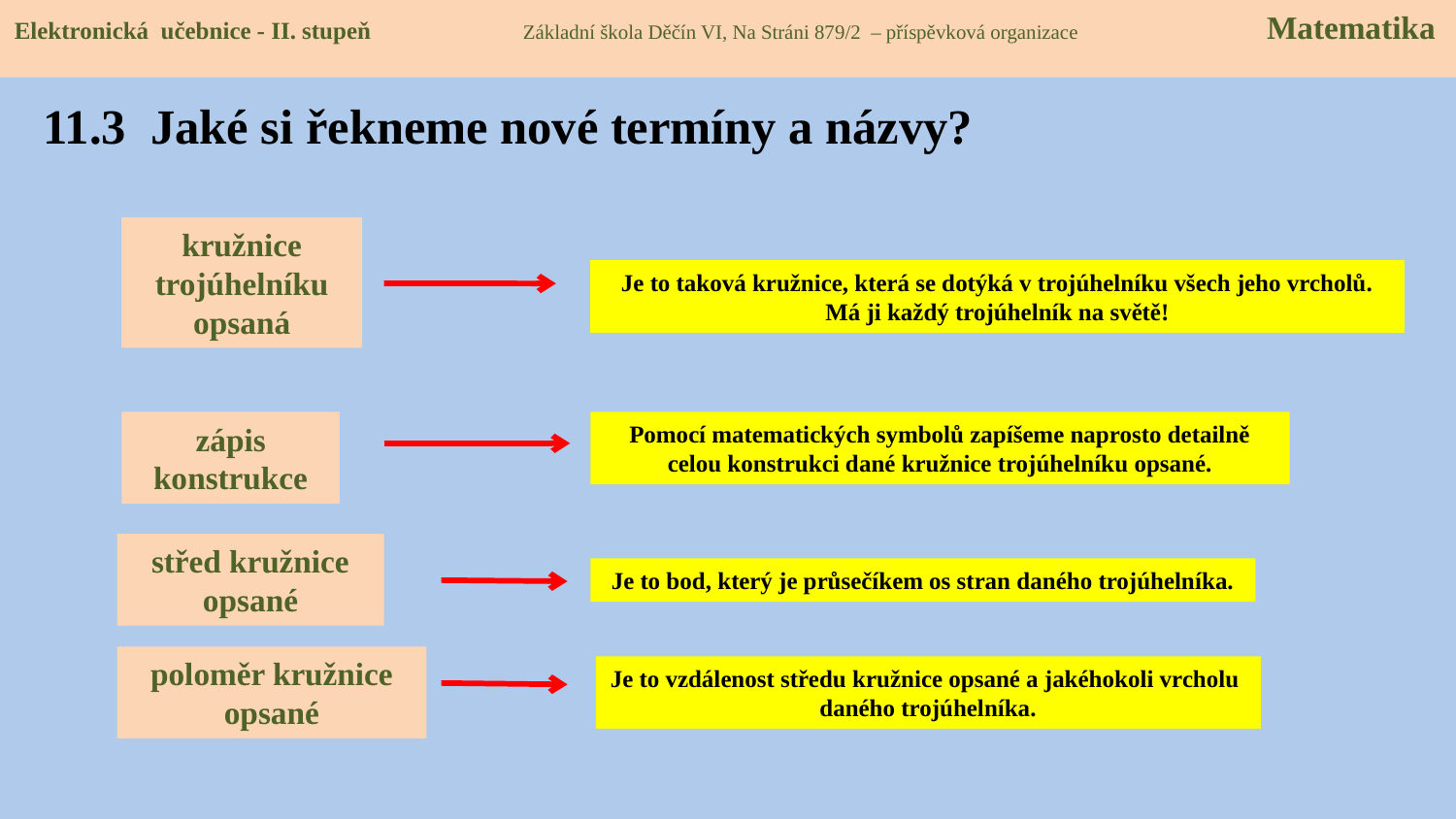

Elektronická  učebnice - II. stupeň                         Základní škola Děčín VI, Na Stráni 879/2  – příspěvková organizace                                     Matematika

# 11.3  Jaké si řekneme nové termíny a názvy?
kružnice trojúhelníku opsaná
Je to taková kružnice, která se dotýká v trojúhelníku všech jeho vrcholů.
Má ji každý trojúhelník na světě!
zápis konstrukce
Pomocí matematických symbolů zapíšeme naprosto detailně celou konstrukci dané kružnice trojúhelníku opsané.
střed kružnice opsané
Je to bod, který je průsečíkem os stran daného trojúhelníka.
poloměr kružnice opsané
Je to vzdálenost středu kružnice opsané a jakéhokoli vrcholu  daného trojúhelníka.